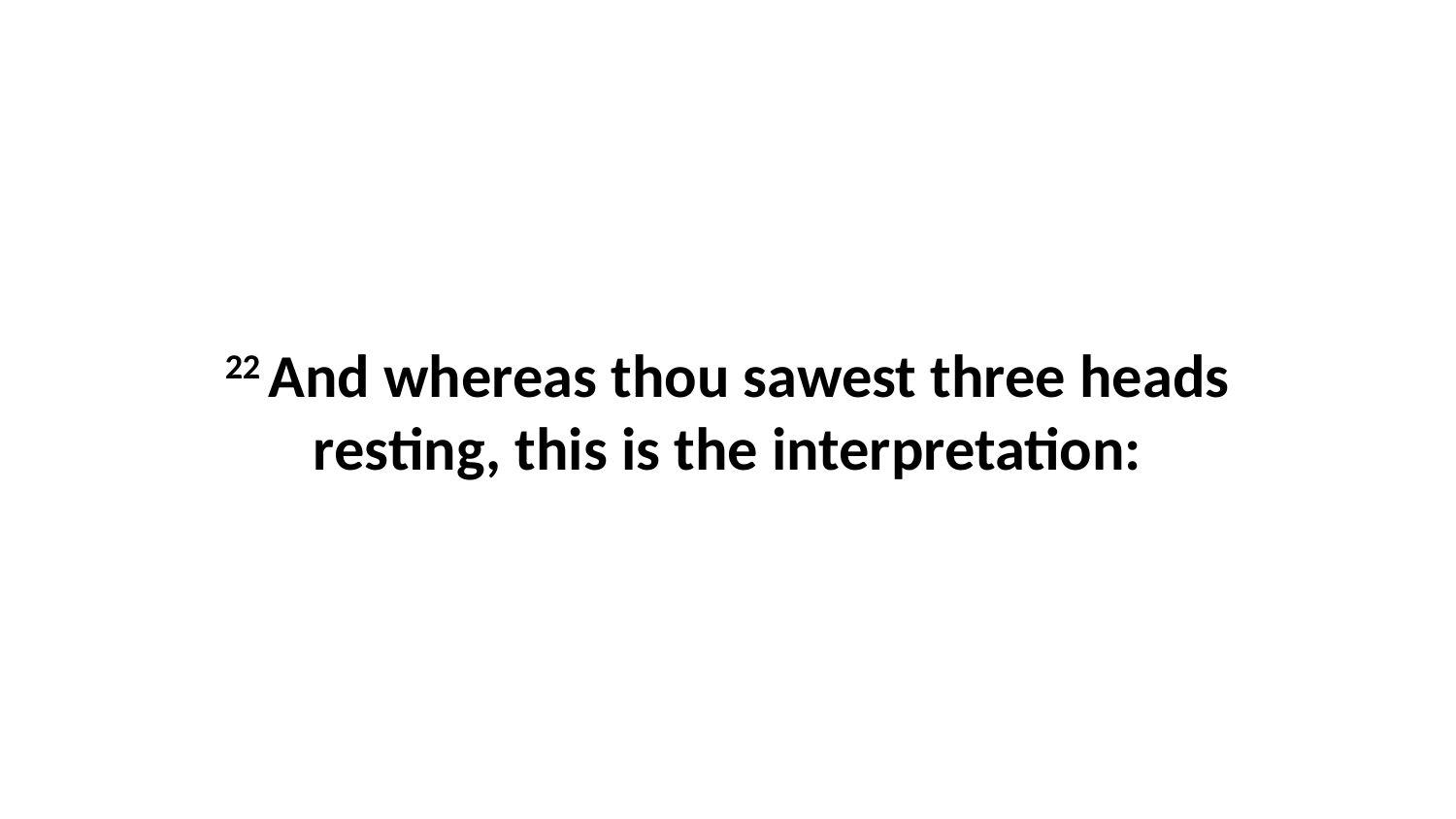

22 And whereas thou sawest three heads resting, this is the interpretation: